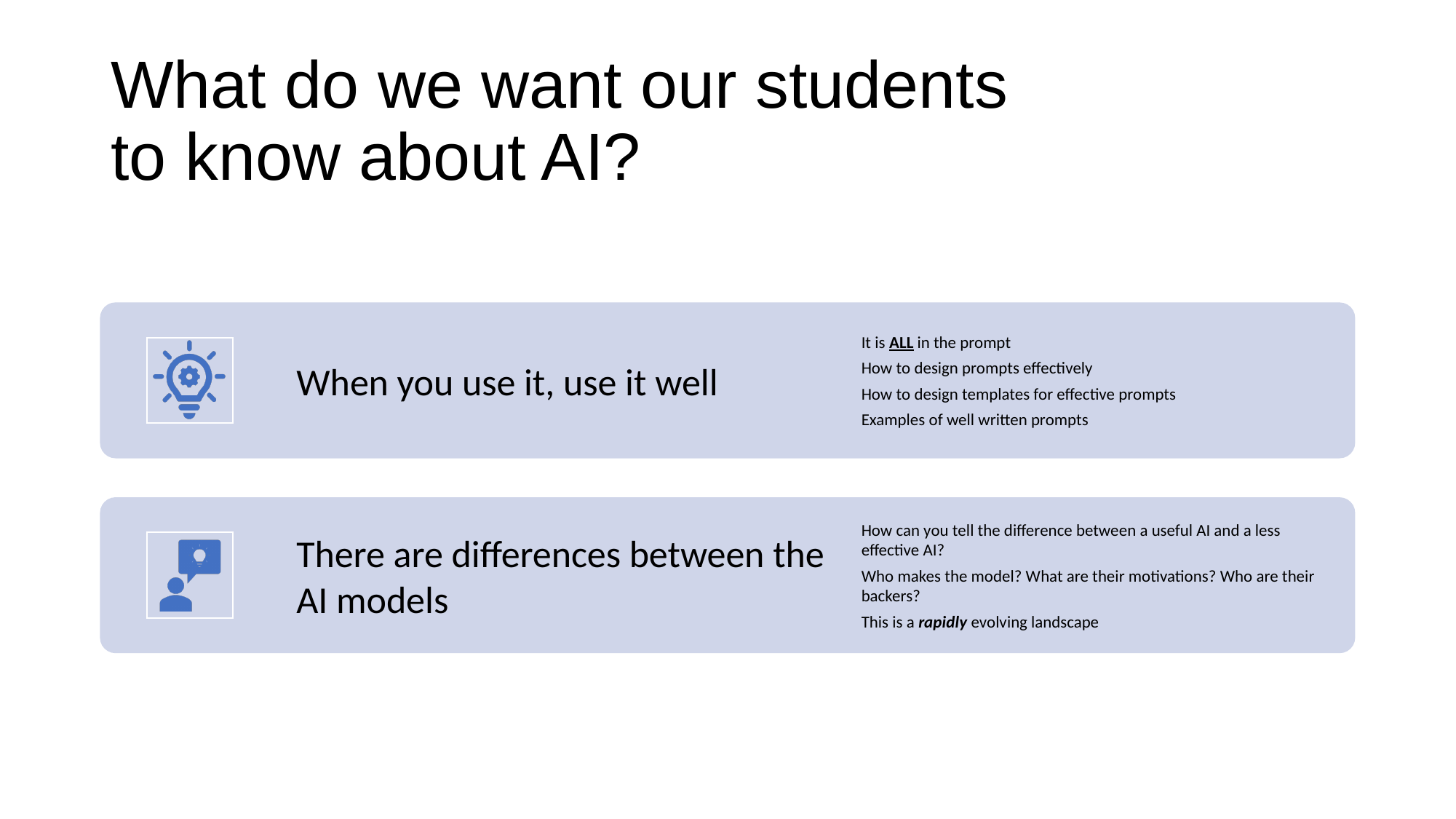

# What do we want our students to know about AI?
When you use it, use it well
It is ALL in the prompt
How to design prompts effectively
How to design templates for effective prompts
Examples of well written prompts
There are differences between the AI models
How can you tell the difference between a useful AI and a less effective AI?
Who makes the model? What are their motivations? Who are their backers?
This is a rapidly evolving landscape